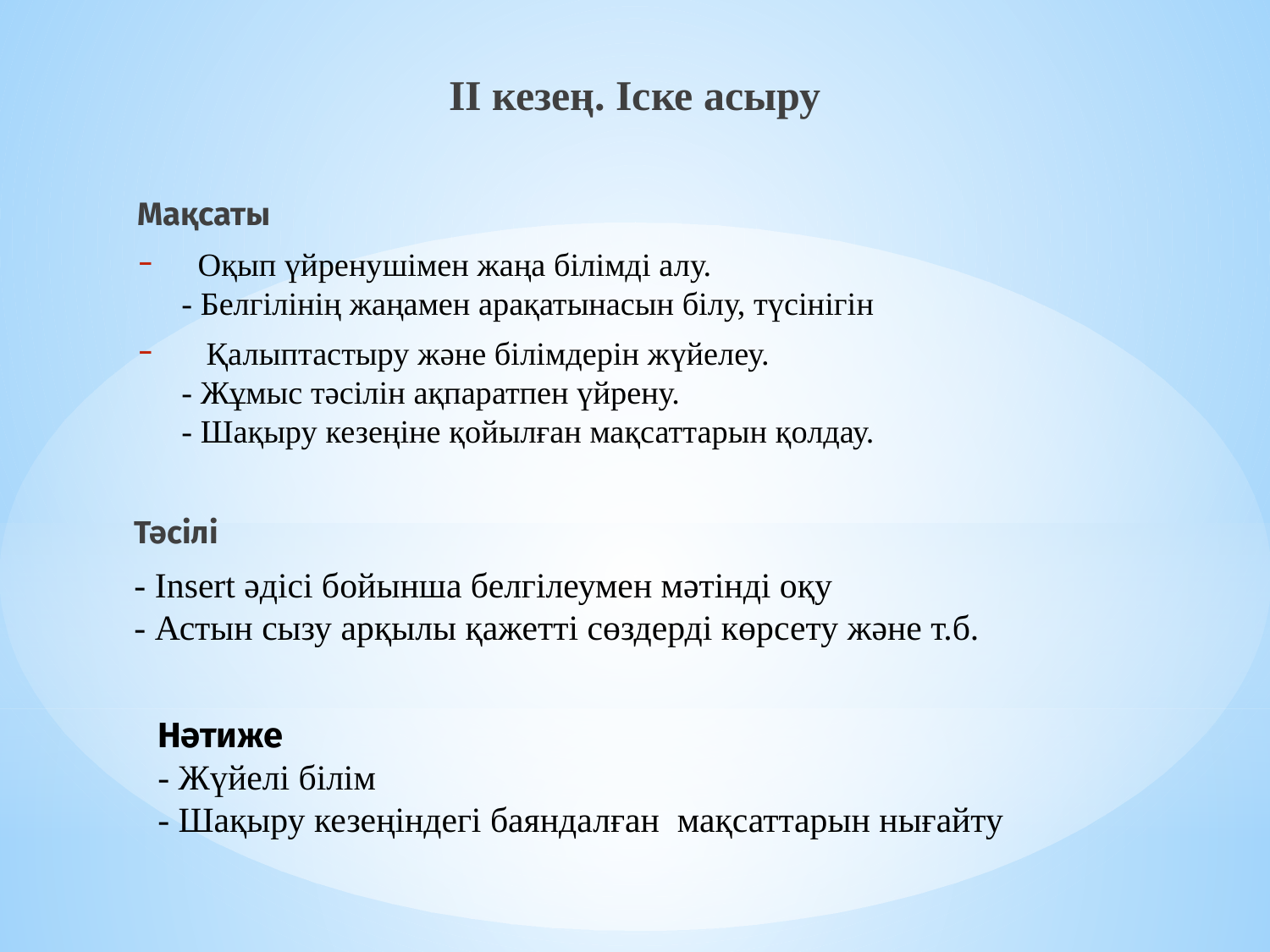

ІІ кезең. Іске асыру
Мақсаты
  Оқып үйренушімен жаңа білімді алу.
- Белгілінің жаңамен арақатынасын білу, түсінігін
   Қалыптастыру және білімдерін жүйелеу.
- Жұмыс тәсілін ақпаратпен үйрену.
- Шақыру кезеңіне қойылған мақсаттарын қолдау.
Тәсілі
- Іnsert әдісі бойынша белгілеумен мәтінді оқу
- Астын сызу арқылы қажетті сөздерді көрсету және т.б.
# Нәтиже - Жүйелі білім - Шақыру кезеңіндегі баяндалған  мақсаттарын нығайту